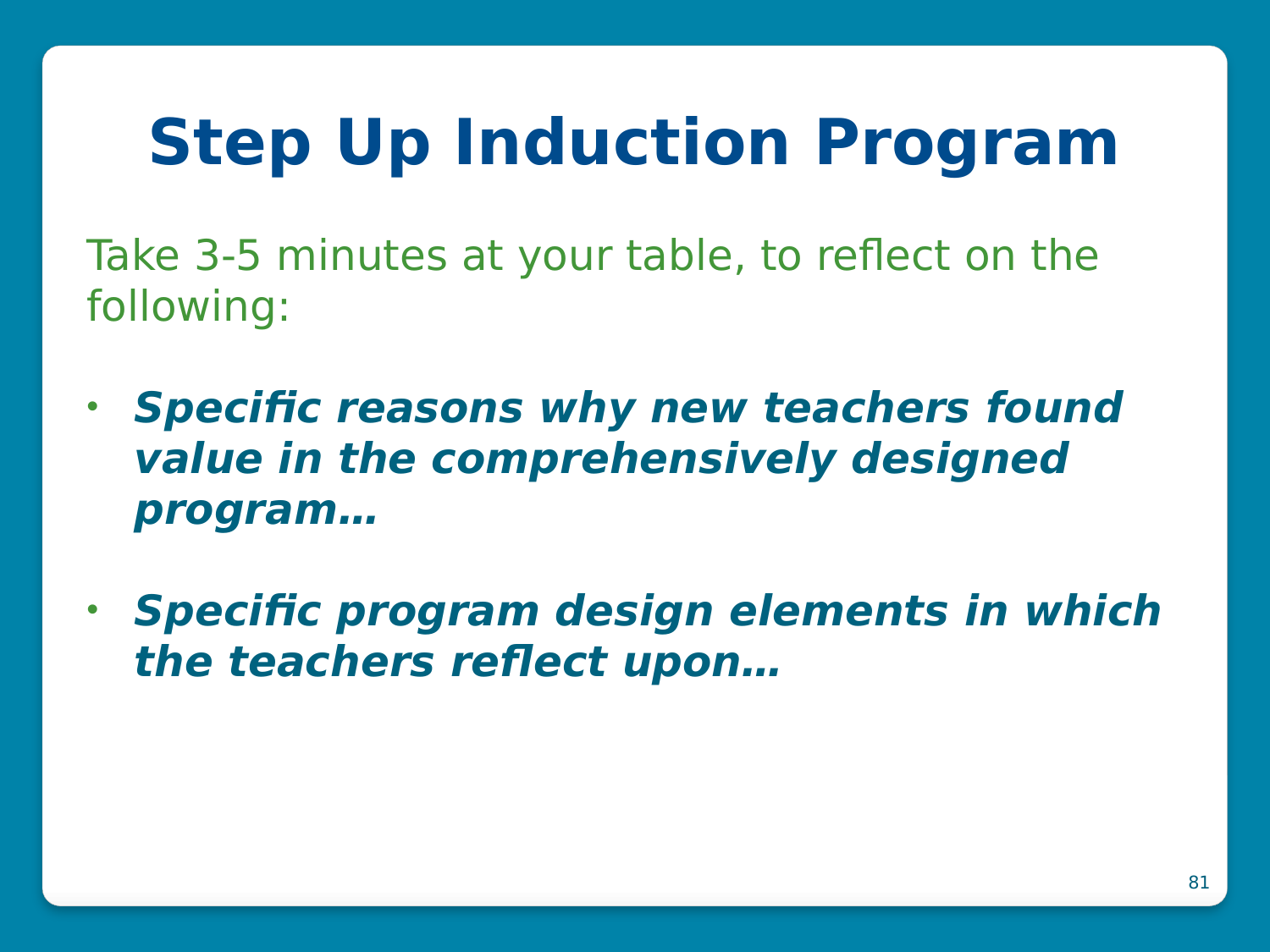

# Step Up Induction Program
Take 3-5 minutes at your table, to reflect on the following:

Specific reasons why new teachers found value in the comprehensively designed program…

Specific program design elements in which the teachers reflect upon…

81